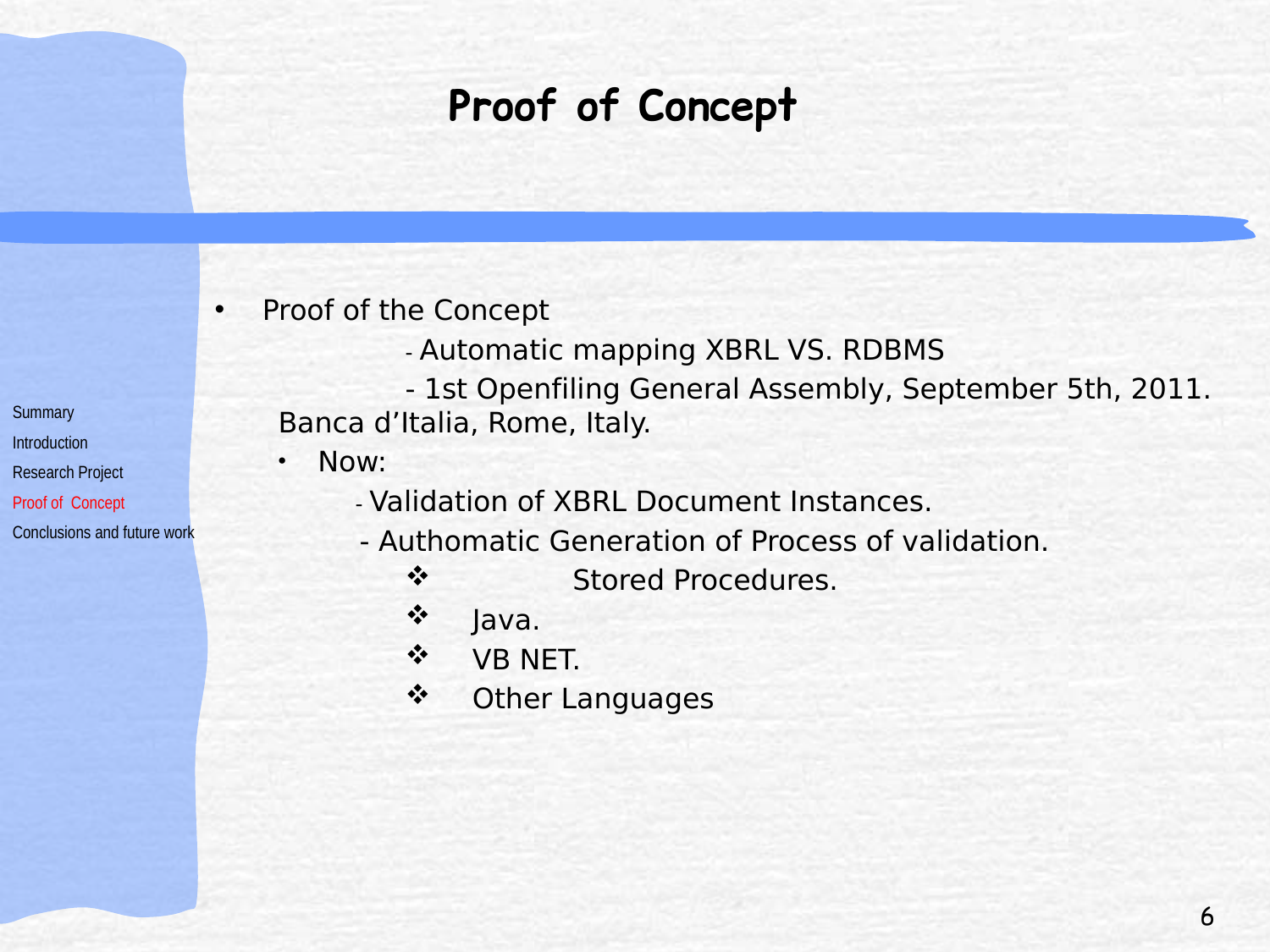

# Proof of Concept
Proof of the Concept
	- Automatic mapping XBRL VS. RDBMS
	- 1st Openfiling General Assembly, September 5th, 2011. Banca d’Italia, Rome, Italy.
Now:
  - Validation of XBRL Document Instances.
  - Authomatic Generation of Process of validation.
   	 Stored Procedures.
    Java.
    VB NET.
    Other Languages
Summary
Introduction
Research Project
Proof of  Concept
Conclusions and future work
6